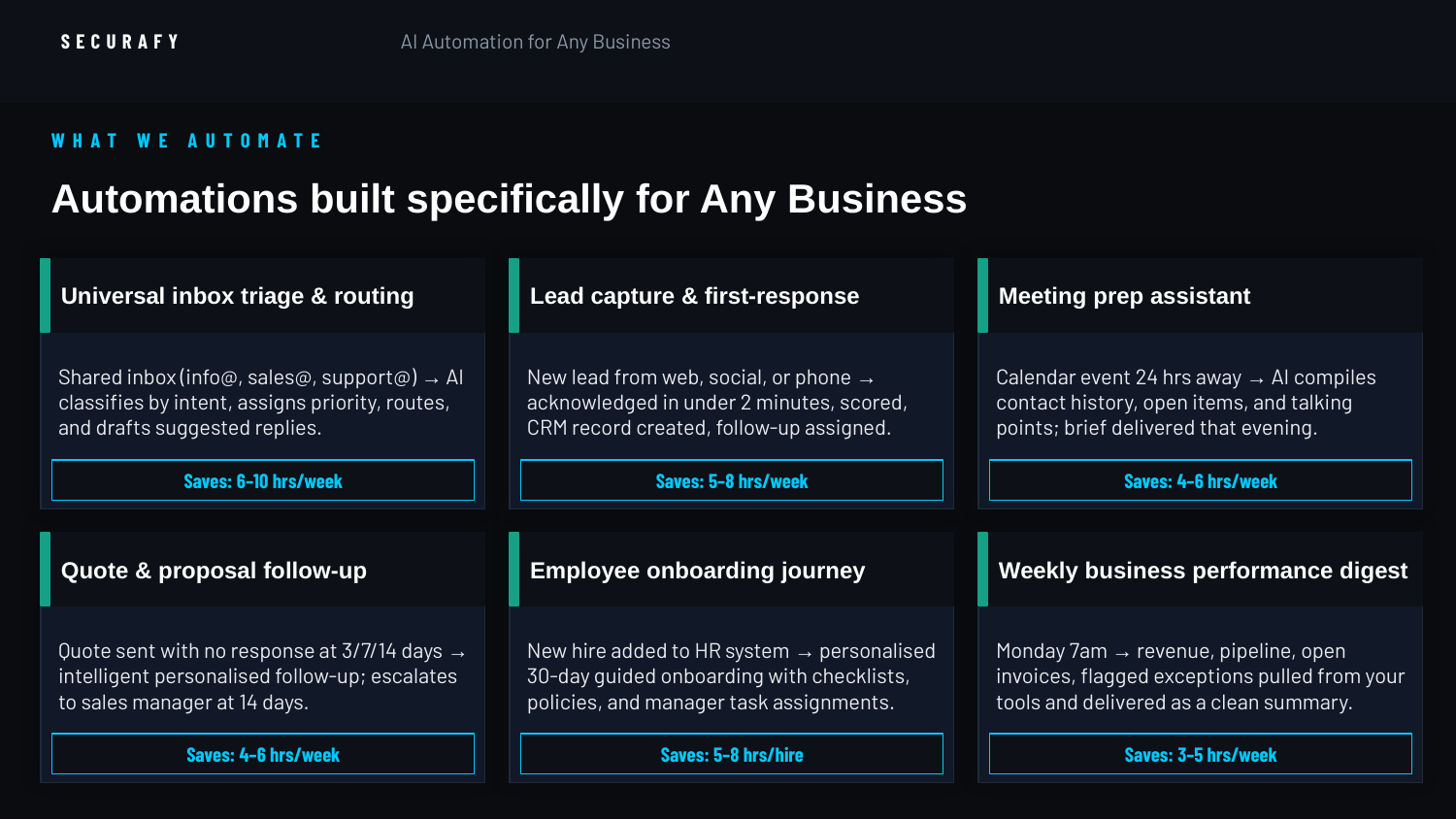

SECURAFY
AI Automation for Any Business

WHAT WE AUTOMATE
Automations built specifically for Any Business

Universal inbox triage & routing
Lead capture & first-response
Meeting prep assistant
Shared inbox (info@, sales@, support@) → AI classifies by intent, assigns priority, routes, and drafts suggested replies.
New lead from web, social, or phone → acknowledged in under 2 minutes, scored, CRM record created, follow-up assigned.
Calendar event 24 hrs away → AI compiles contact history, open items, and talking points; brief delivered that evening.

Saves: 6–10 hrs/week

Saves: 5–8 hrs/week

Saves: 4–6 hrs/week

Quote & proposal follow-up
Employee onboarding journey
Weekly business performance digest
Quote sent with no response at 3/7/14 days → intelligent personalised follow-up; escalates to sales manager at 14 days.
New hire added to HR system → personalised 30-day guided onboarding with checklists, policies, and manager task assignments.
Monday 7am → revenue, pipeline, open invoices, flagged exceptions pulled from your tools and delivered as a clean summary.

Saves: 4–6 hrs/week

Saves: 5–8 hrs/hire

Saves: 3–5 hrs/week